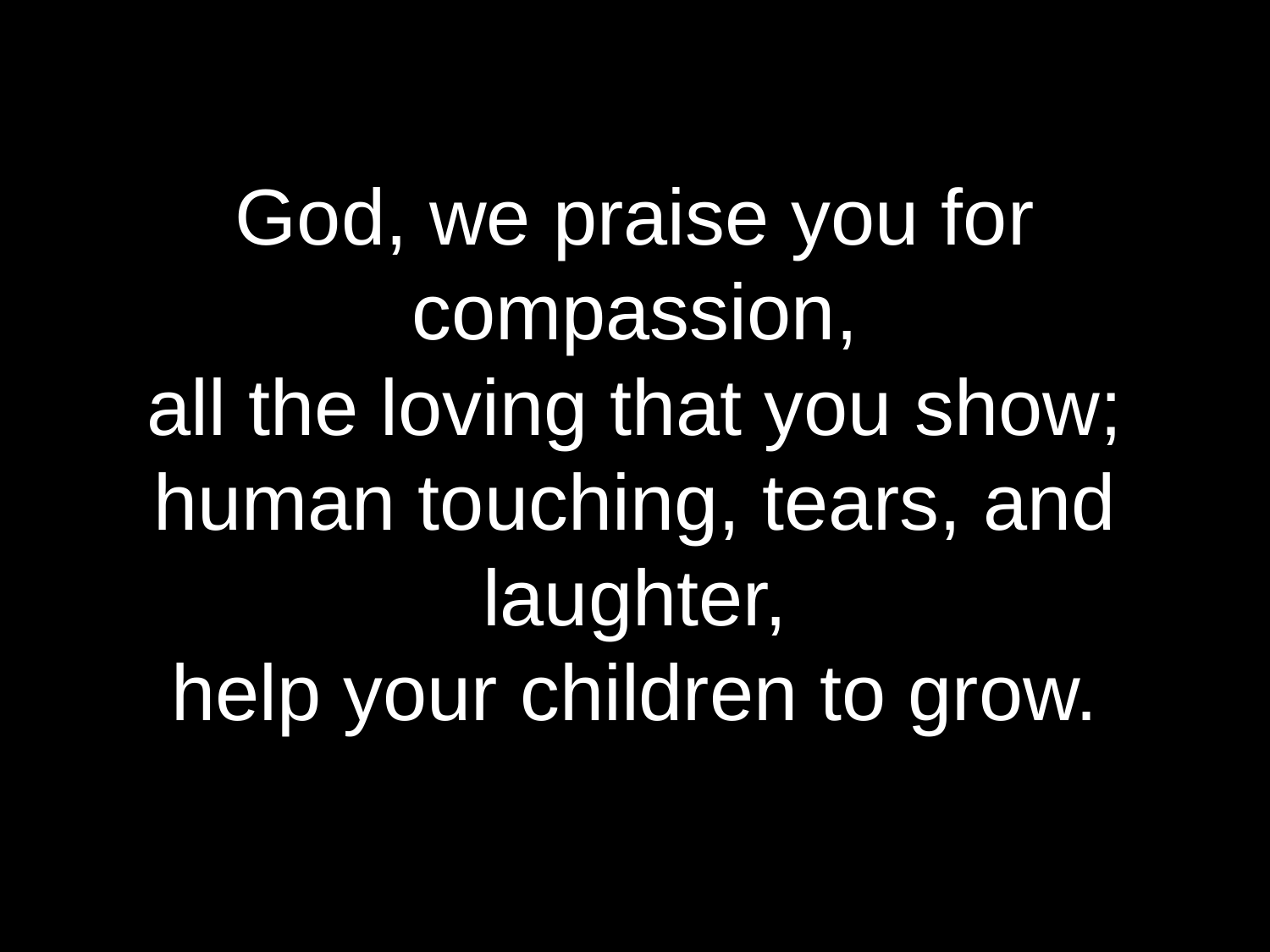

God, we praise you for compassion,
all the loving that you show;
human touching, tears, and laughter,
help your children to grow.